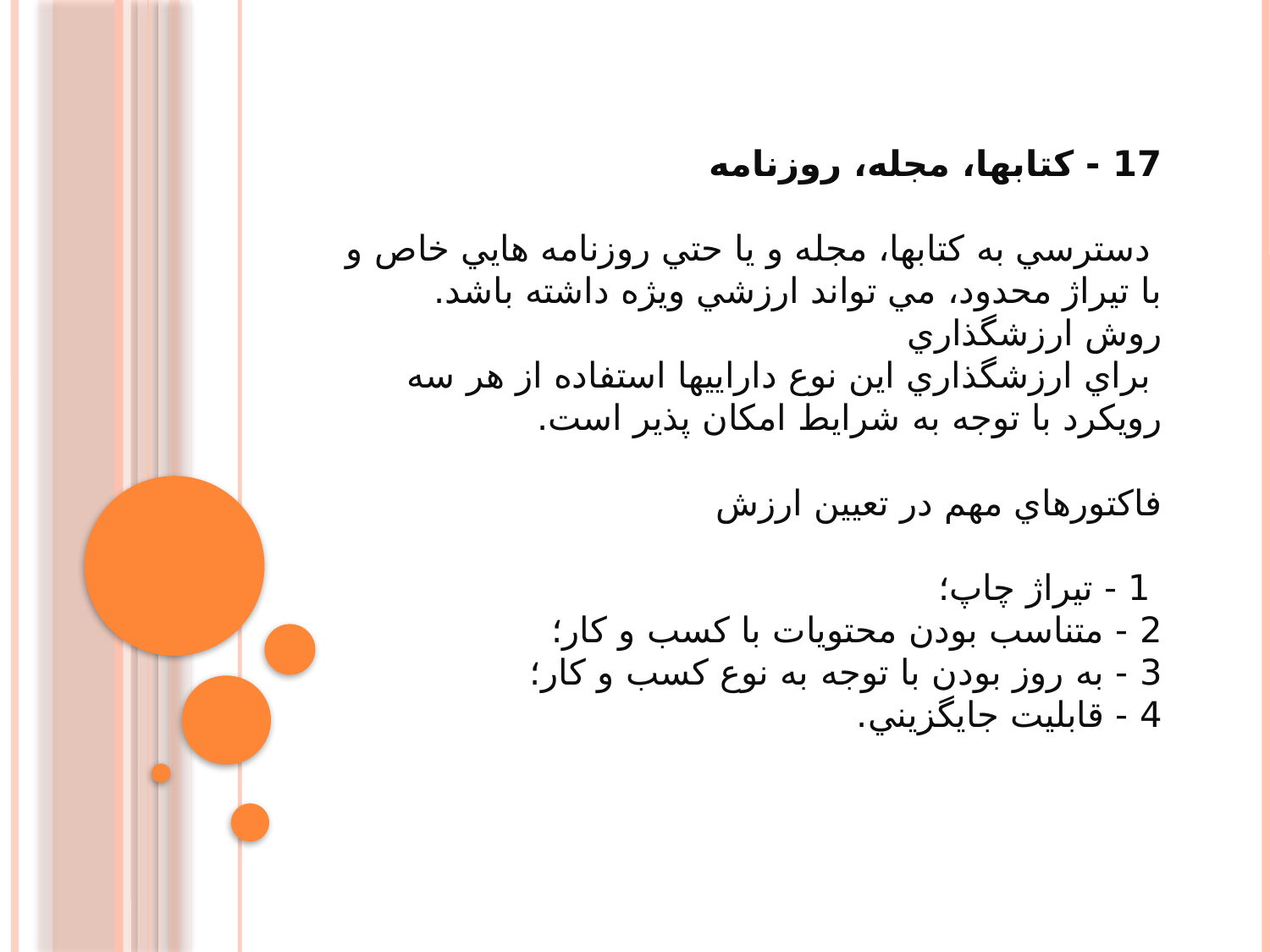

# 17 - كتابها، مجله، روزنامه دسترسي به كتابها، مجله و يا حتي روزنامه هايي خاص و با تيراژ محدود، مي تواند ارزشي ويژه داشته باشد. روش ارزشگذاري براي ارزشگذاري اين نوع داراييها استفاده از هر سه رويكرد با توجه به شرايط امكان پذير است. فاكتورهاي مهم در تعيين ارزش 1 - تيراژ چاپ؛ 2 - متناسب بودن محتويات با كسب و كار؛ 3 - به روز بودن با توجه به نوع كسب و كار؛ 4 - قابليت جايگزيني.